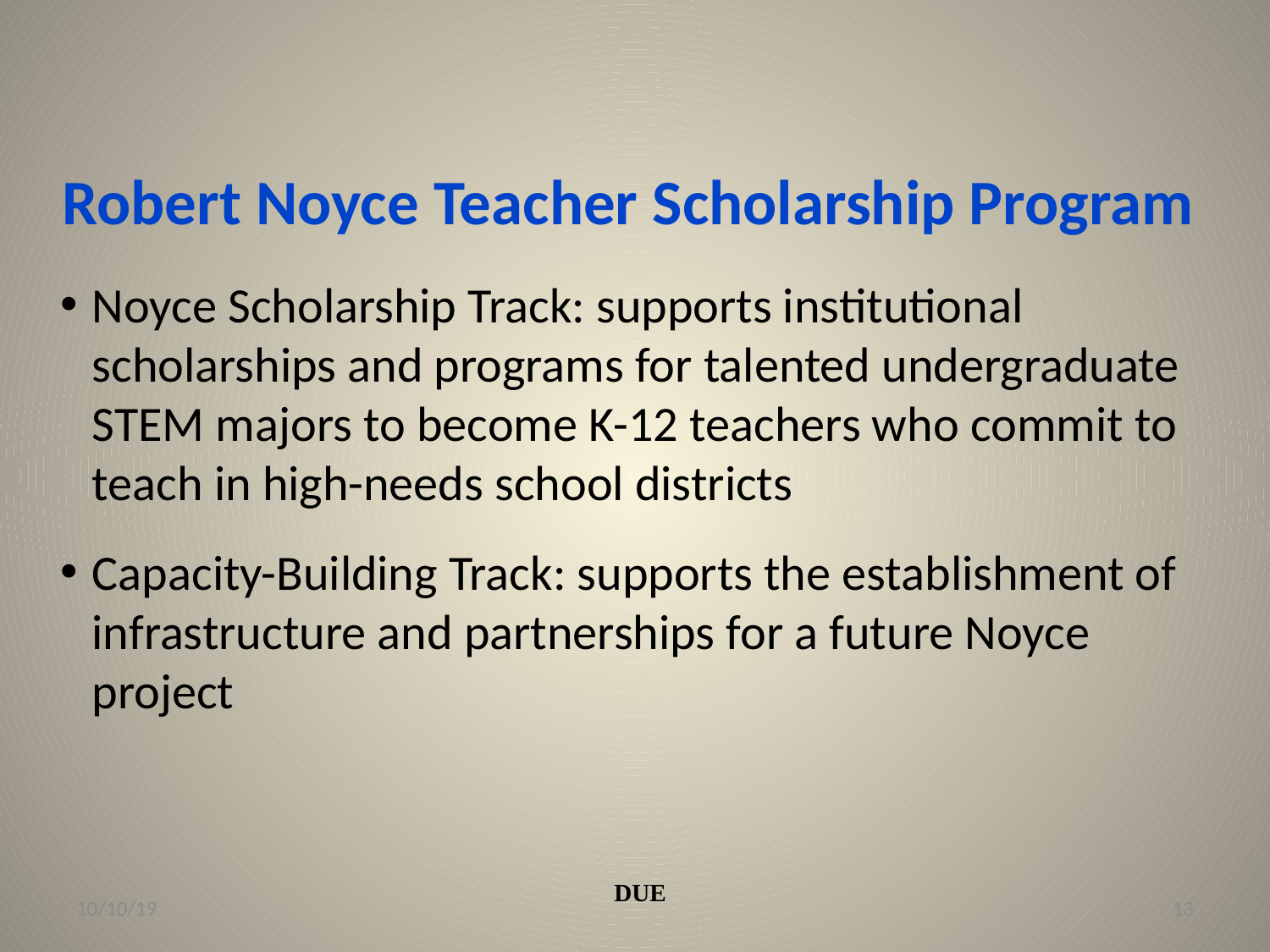

Robert Noyce Teacher Scholarship Program
Noyce Scholarship Track: supports institutional scholarships and programs for talented undergraduate STEM majors to become K-12 teachers who commit to teach in high-needs school districts
Capacity-Building Track: supports the establishment of infrastructure and partnerships for a future Noyce project
DUE
10/10/19
13